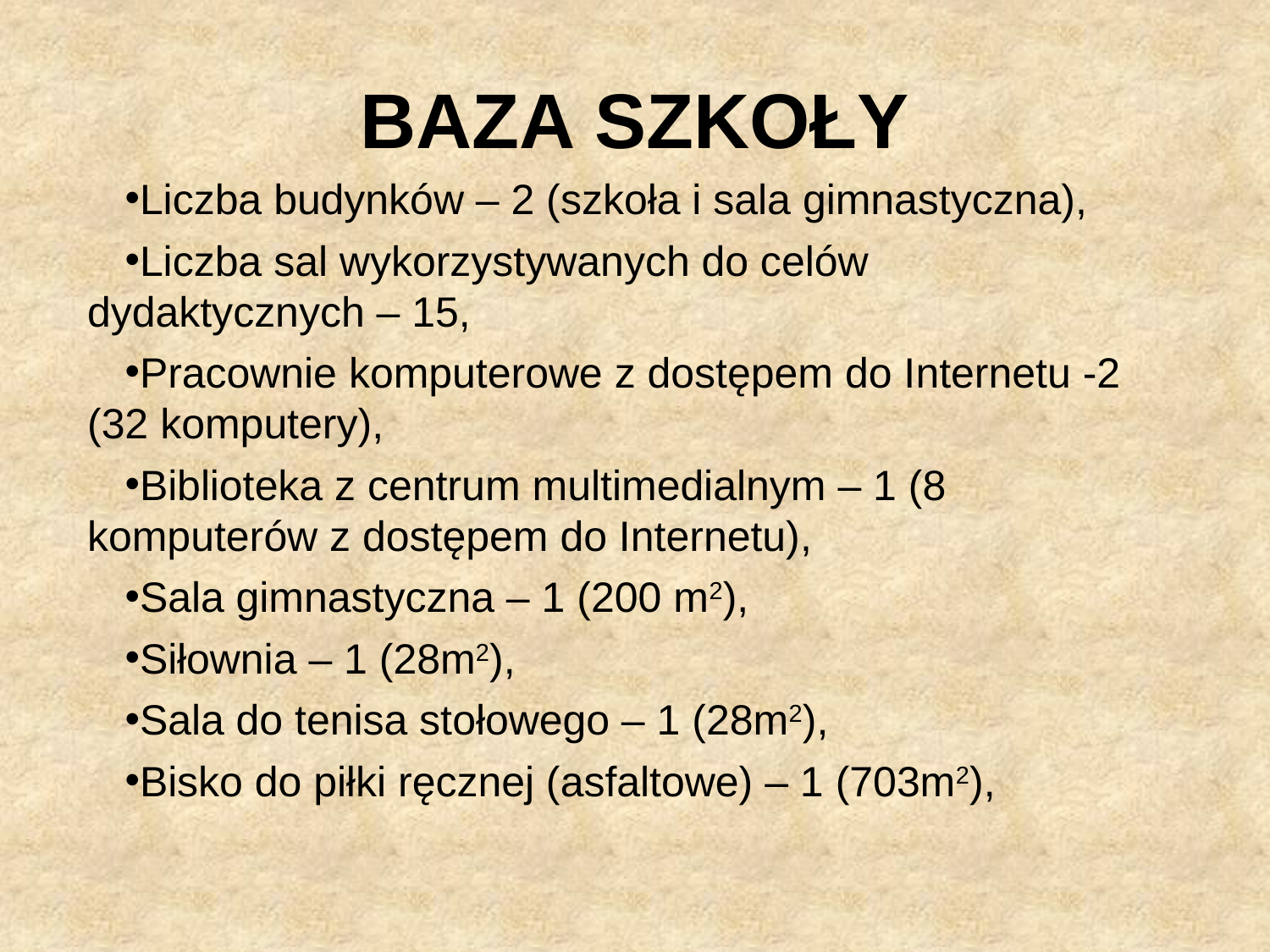

# BAZA SZKOŁY
Liczba budynków – 2 (szkoła i sala gimnastyczna),
Liczba sal wykorzystywanych do celów dydaktycznych – 15,
Pracownie komputerowe z dostępem do Internetu -2 (32 komputery),
Biblioteka z centrum multimedialnym – 1 (8 komputerów z dostępem do Internetu),
Sala gimnastyczna – 1 (200 m2),
Siłownia – 1 (28m2),
Sala do tenisa stołowego – 1 (28m2),
Bisko do piłki ręcznej (asfaltowe) – 1 (703m2),